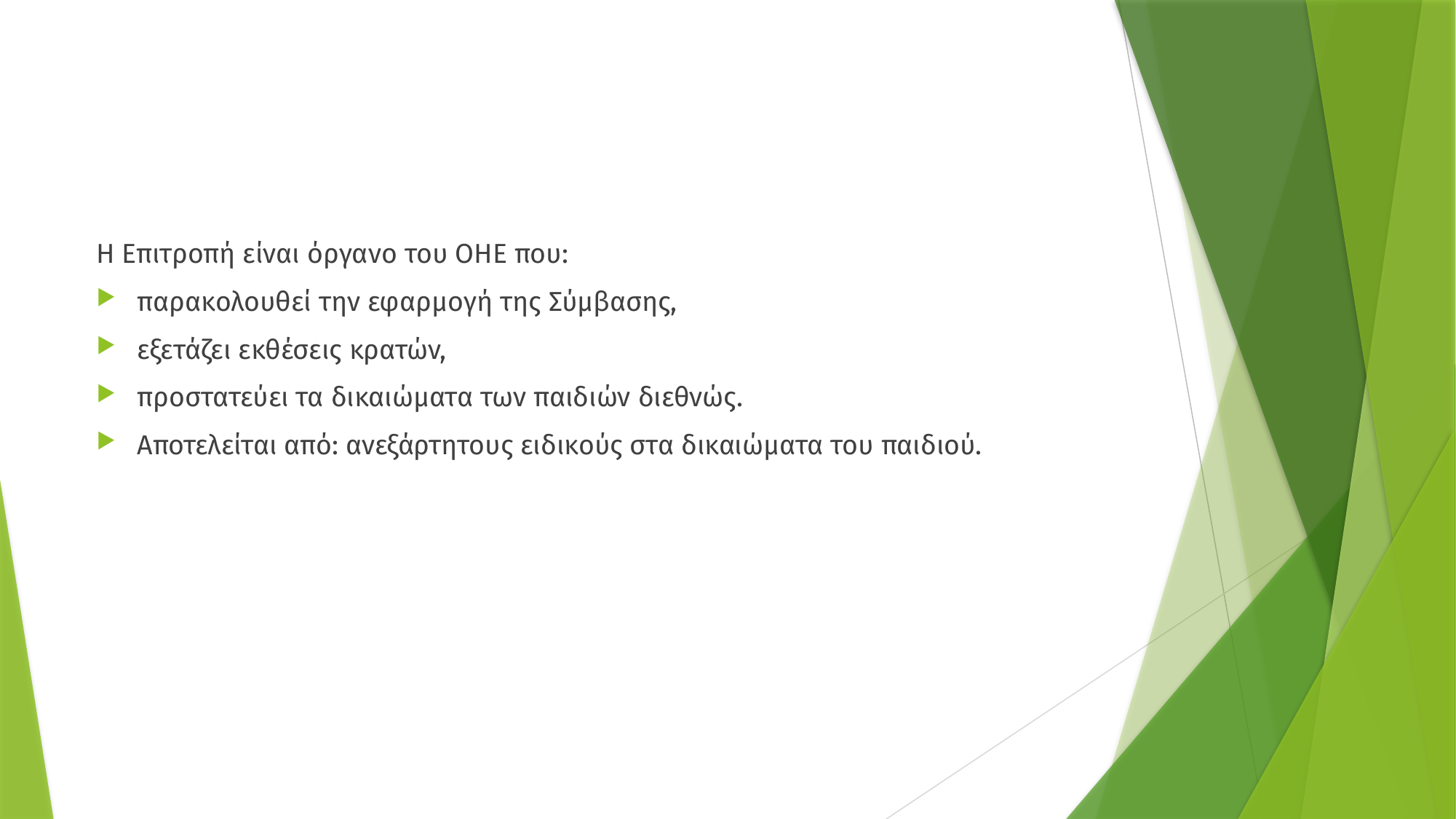

Η Επιτροπή είναι όργανο του ΟΗΕ που:
παρακολουθεί την εφαρμογή της Σύμβασης,
εξετάζει εκθέσεις κρατών,
προστατεύει τα δικαιώματα των παιδιών διεθνώς.
Αποτελείται από: ανεξάρτητους ειδικούς στα δικαιώματα του παιδιού.